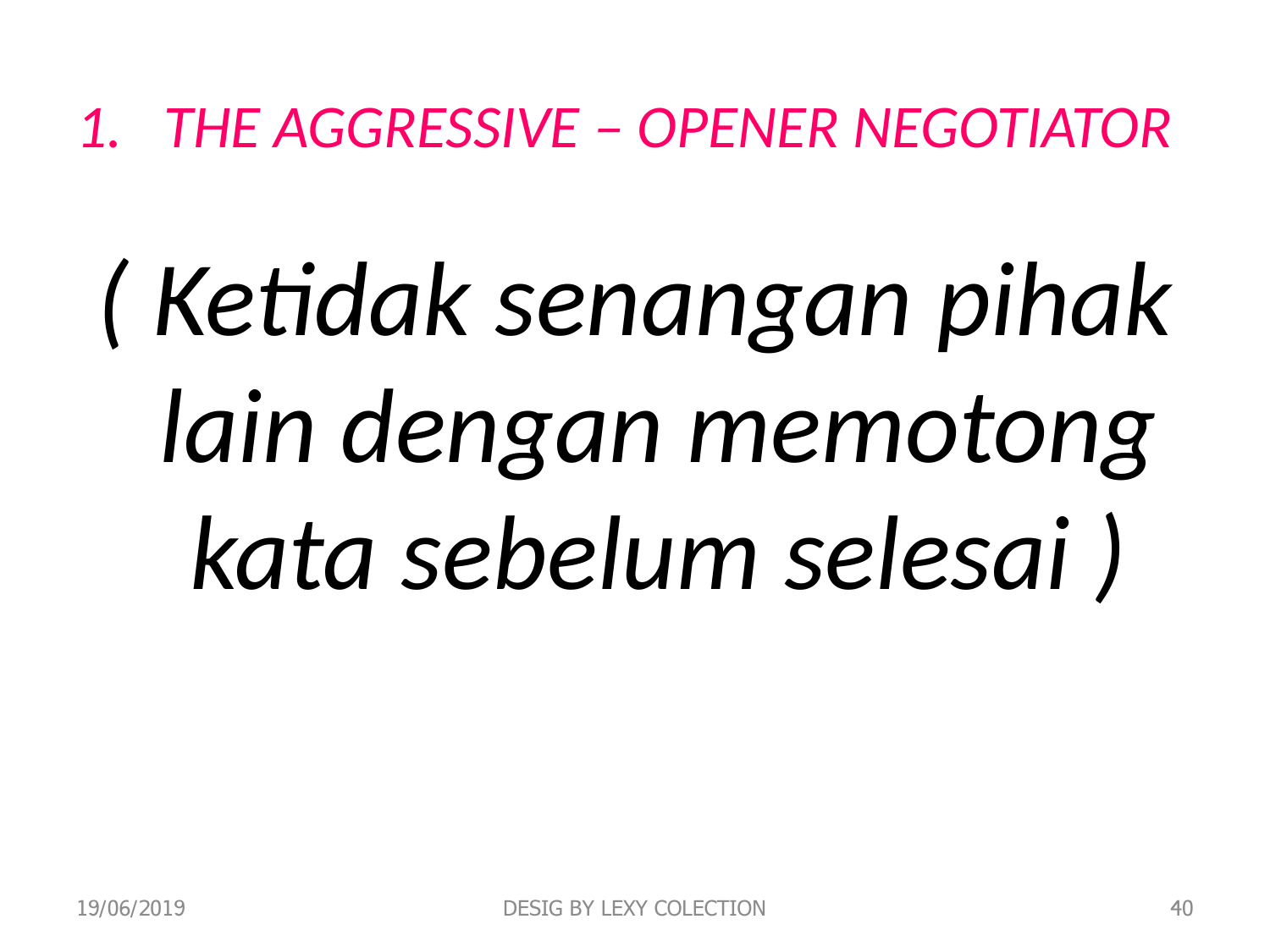

# 1.   THE AGGRESSIVE – OPENER NEGOTIATOR
( Ketidak senangan pihak lain dengan memotong kata sebelum selesai )
19/06/2019
DESIG BY LEXY COLECTION
40